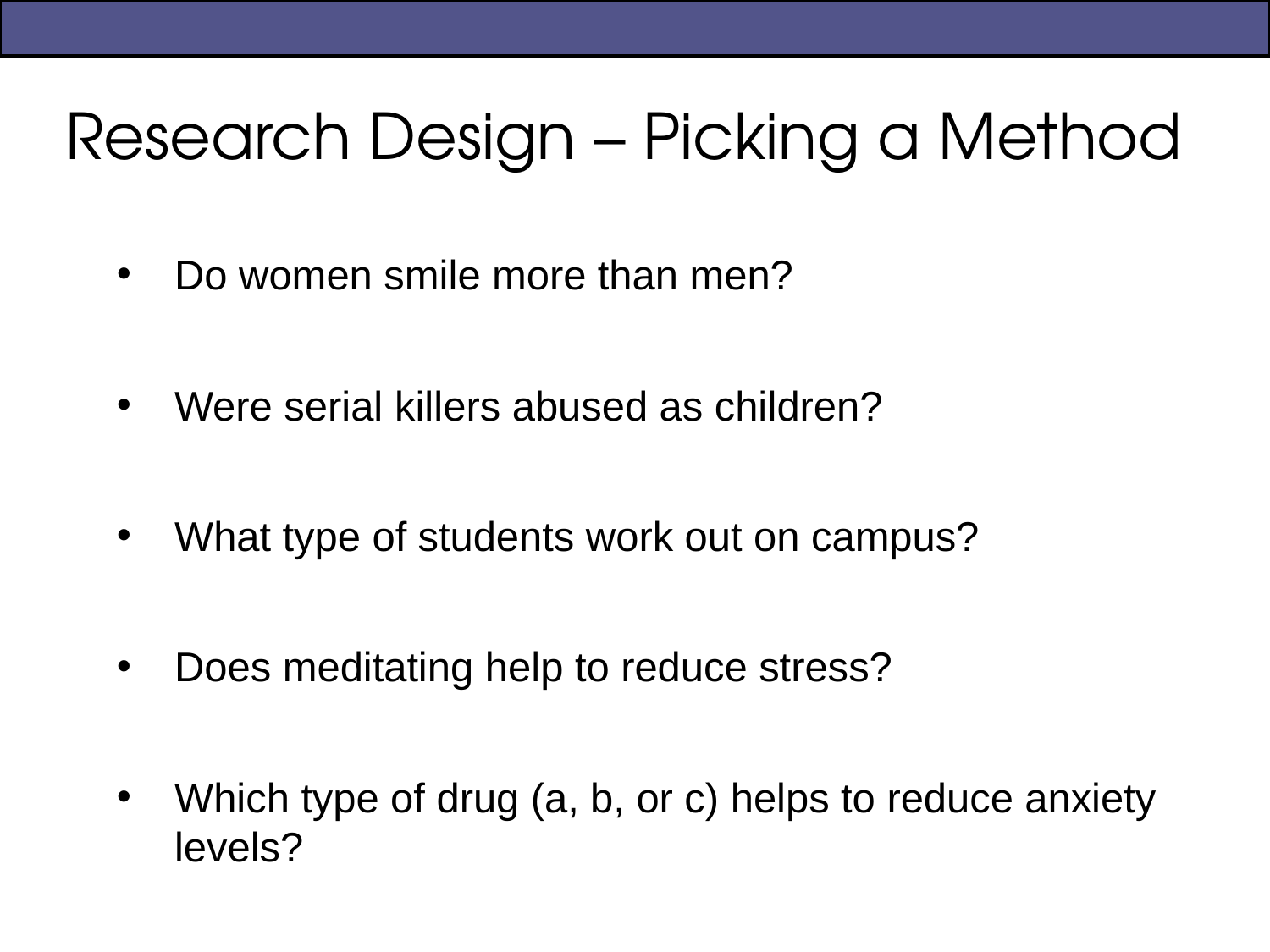

# Research Design – Picking a Method

Do women smile more than men?

Were serial killers abused as children?

What type of students work out on campus?

Does meditating help to reduce stress?

Which type of drug (a, b, or c) helps to reduce anxiety levels?